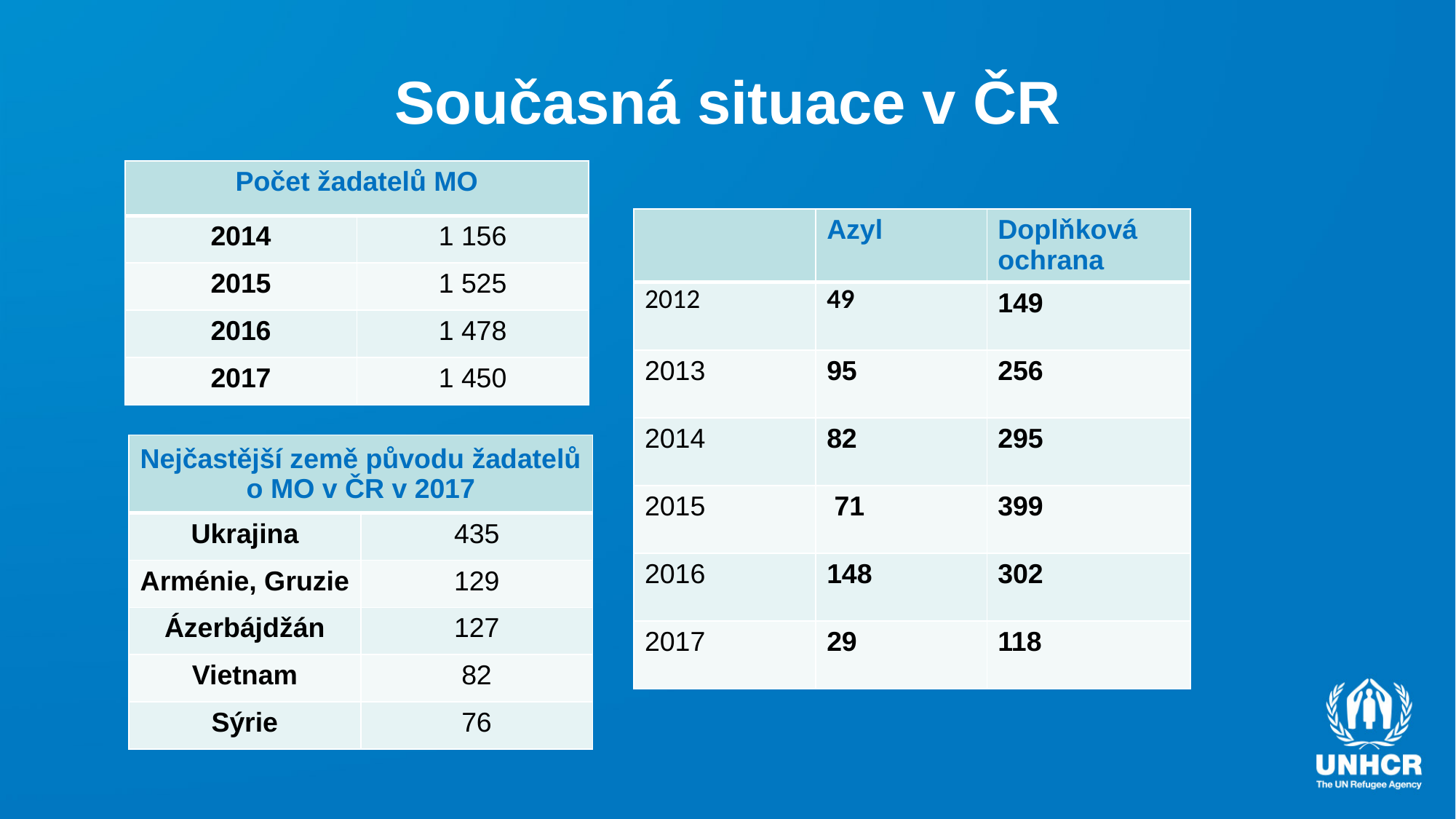

# Současná situace v ČR

| Počet žadatelů MO |  |
| --- | --- |
| 2014 | 1 156 |
| 2015 | 1 525 |
| 2016 | 1 478 |
| 2017 | 1 450 |
|  | Azyl | Doplňková ochrana |
| --- | --- | --- |
| 2012 | 49 | 149 |
| 2013 | 95 | 256 |
| 2014 | 82 | 295 |
| 2015 | 71 | 399 |
| 2016 | 148 | 302 |
| 2017 | 29 | 118 |
| Nejčastější země původu žadatelů o MO v ČR v 2017 |  |
| --- | --- |
| Ukrajina | 435 |
| Arménie, Gruzie | 129 |
| Ázerbájdžán | 127 |
| Vietnam | 82 |
| Sýrie | 76 |